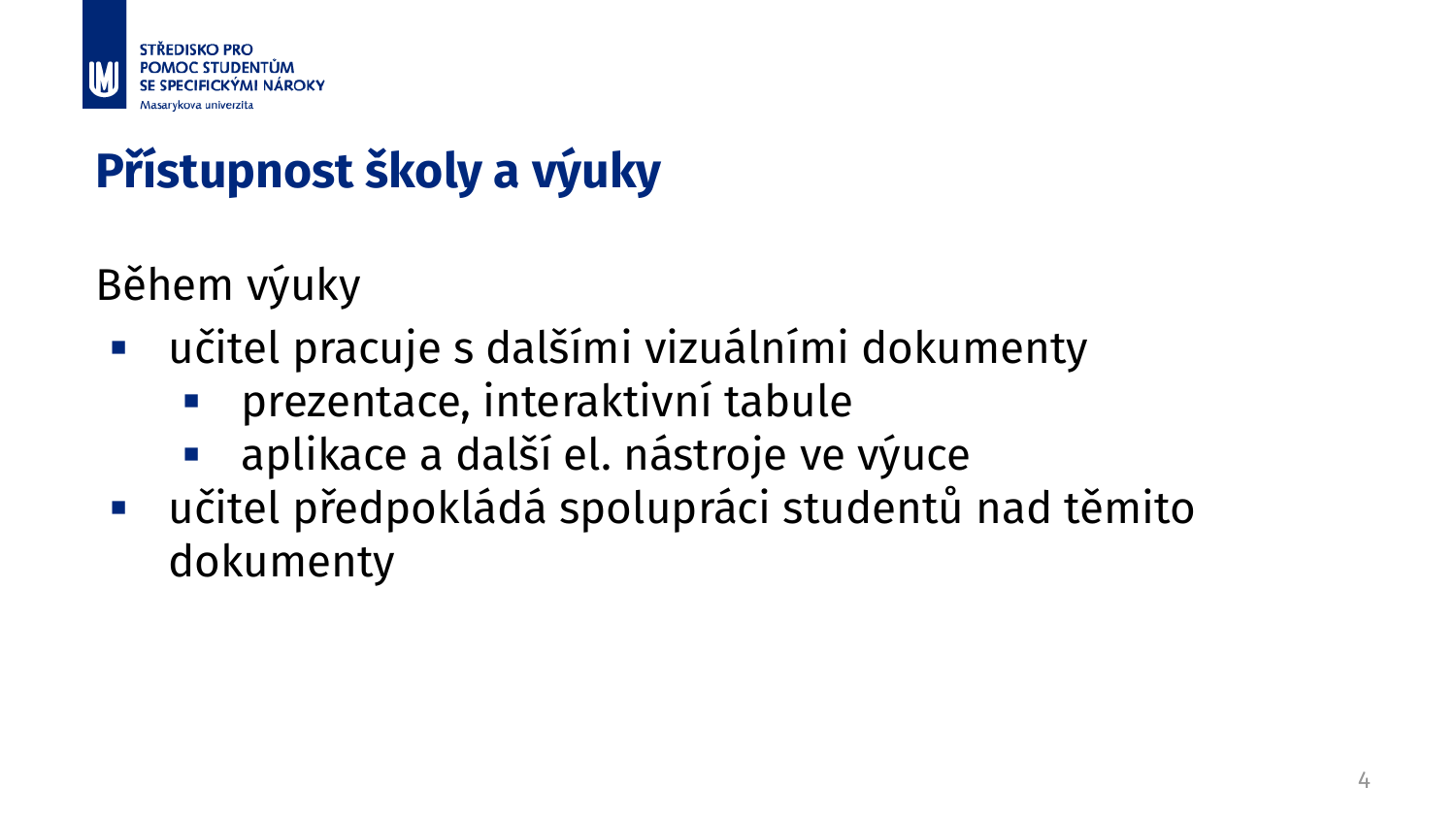

# Přístupnost školy a výuky
Během výuky
učitel pracuje s dalšími vizuálními dokumenty
prezentace, interaktivní tabule
aplikace a další el. nástroje ve výuce
učitel předpokládá spolupráci studentů nad těmito dokumenty
4